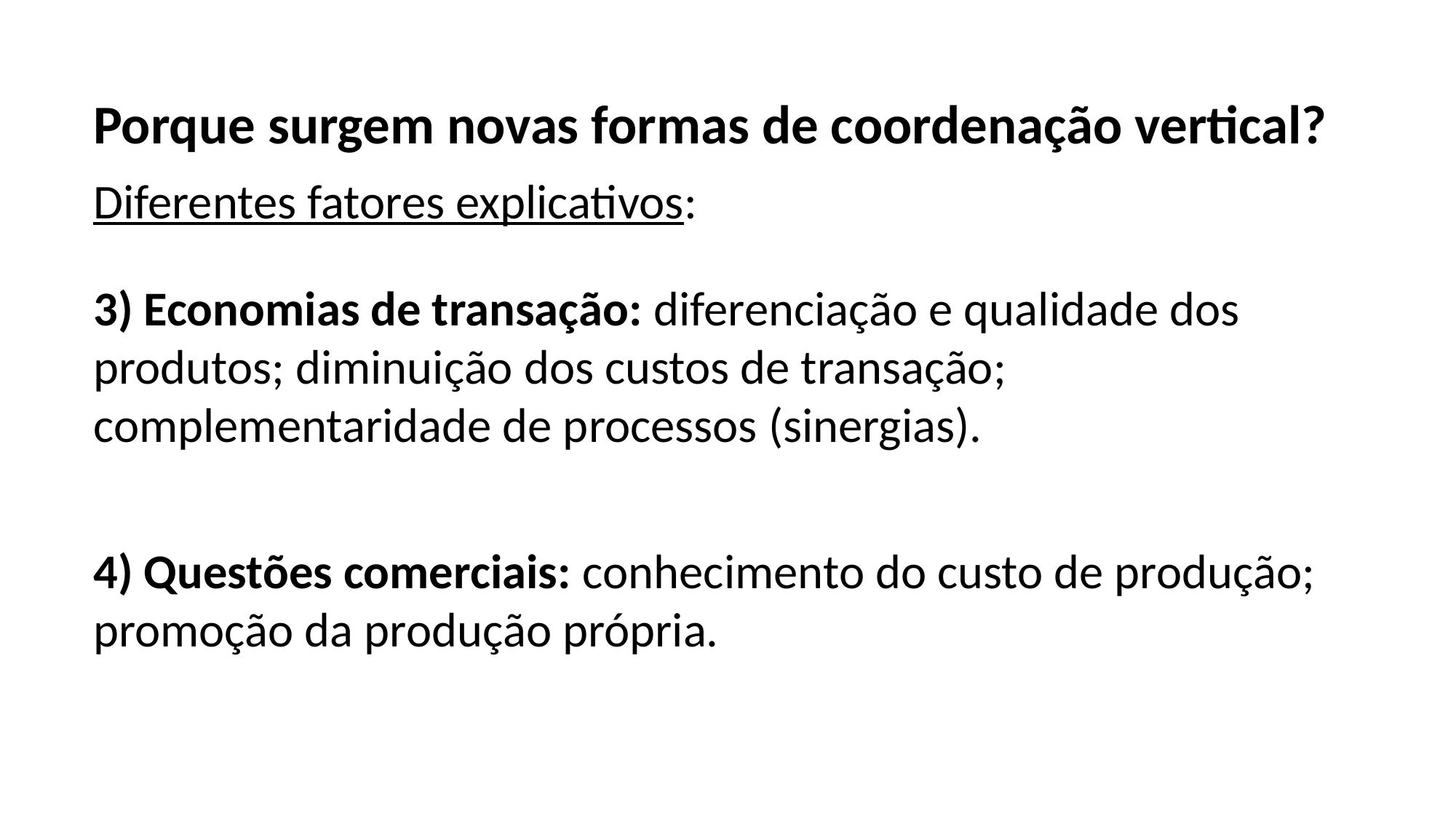

Porque surgem novas formas de coordenação vertical?
Diferentes fatores explicativos:

3) Economias de transação: diferenciação e qualidade dos produtos; diminuição dos custos de transação; complementaridade de processos (sinergias).

4) Questões comerciais: conhecimento do custo de produção; promoção da produção própria.